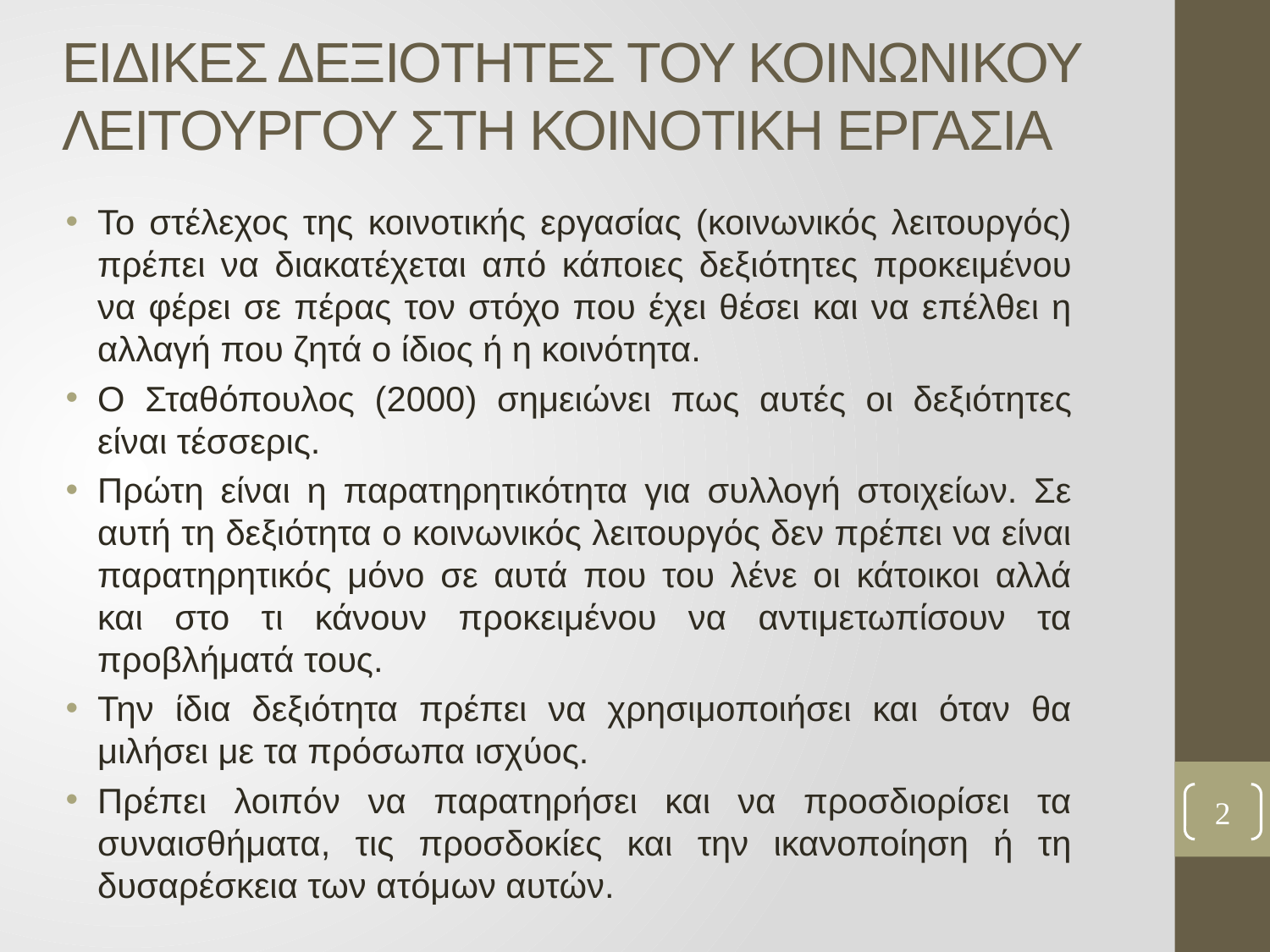

# ΕΙΔΙΚΕΣ ΔΕΞΙΟΤΗΤΕΣ ΤΟΥ ΚΟΙΝΩΝΙΚΟΥ ΛΕΙΤΟΥΡΓΟΥ ΣΤΗ ΚΟΙΝΟΤΙΚΗ ΕΡΓΑΣΙΑ
Το στέλεχος της κοινοτικής εργασίας (κοινωνικός λειτουργός) πρέπει να διακατέχεται από κάποιες δεξιότητες προκειμένου να φέρει σε πέρας τον στόχο που έχει θέσει και να επέλθει η αλλαγή που ζητά ο ίδιος ή η κοινότητα.
Ο Σταθόπουλος (2000) σημειώνει πως αυτές οι δεξιότητες είναι τέσσερις.
Πρώτη είναι η παρατηρητικότητα για συλλογή στοιχείων. Σε αυτή τη δεξιότητα ο κοινωνικός λειτουργός δεν πρέπει να είναι παρατηρητικός μόνο σε αυτά που του λένε οι κάτοικοι αλλά και στο τι κάνουν προκειμένου να αντιμετωπίσουν τα προβλήματά τους.
Την ίδια δεξιότητα πρέπει να χρησιμοποιήσει και όταν θα μιλήσει με τα πρόσωπα ισχύος.
Πρέπει λοιπόν να παρατηρήσει και να προσδιορίσει τα συναισθήματα, τις προσδοκίες και την ικανοποίηση ή τη δυσαρέσκεια των ατόμων αυτών.

2